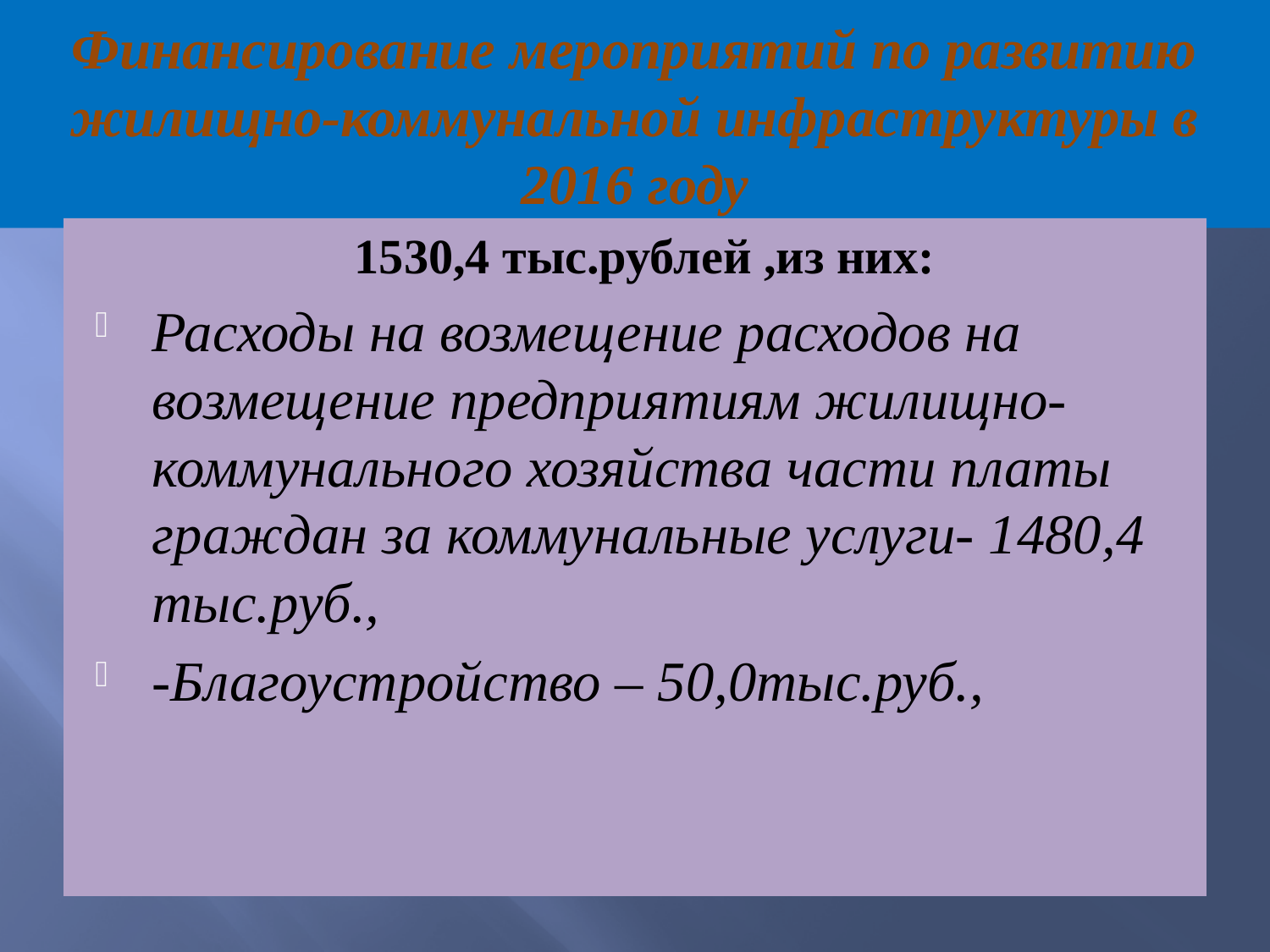

# Финансирование мероприятий по развитию жилищно-коммунальной инфраструктуры в 2016 году
1530,4 тыс.рублей ,из них:
Расходы на возмещение расходов на возмещение предприятиям жилищно-коммунального хозяйства части платы граждан за коммунальные услуги- 1480,4 тыс.руб.,
-Благоустройство – 50,0тыс.руб.,